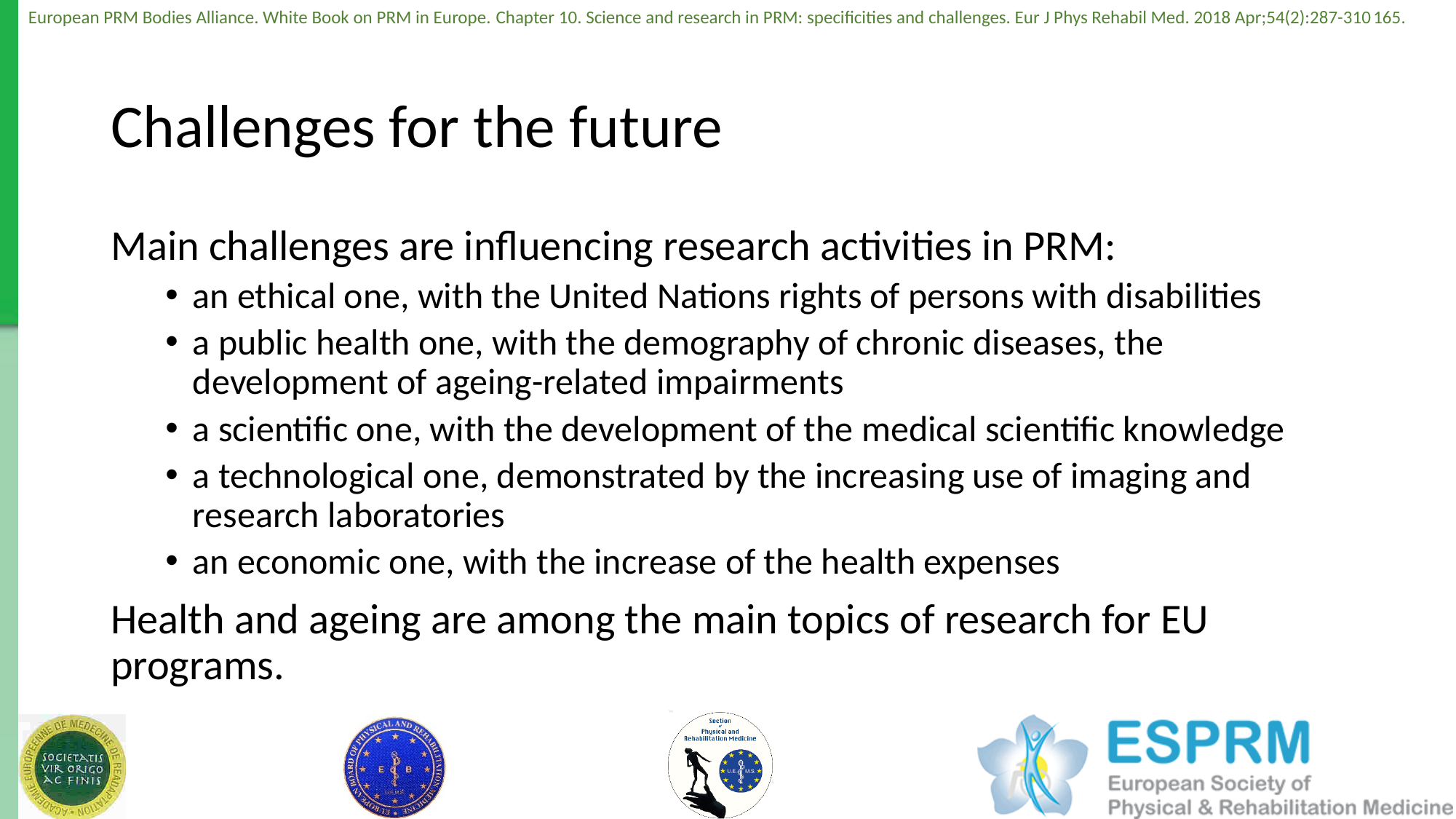

# Challenges for the future
Main challenges are influencing research activities in PRM:
an ethical one, with the United Nations rights of persons with disabilities
a public health one, with the demography of chronic diseases, the development of ageing-related impairments
a scientific one, with the development of the medical scientific knowledge
a technological one, demonstrated by the increasing use of imaging and research laboratories
an economic one, with the increase of the health expenses
Health and ageing are among the main topics of research for EU programs.